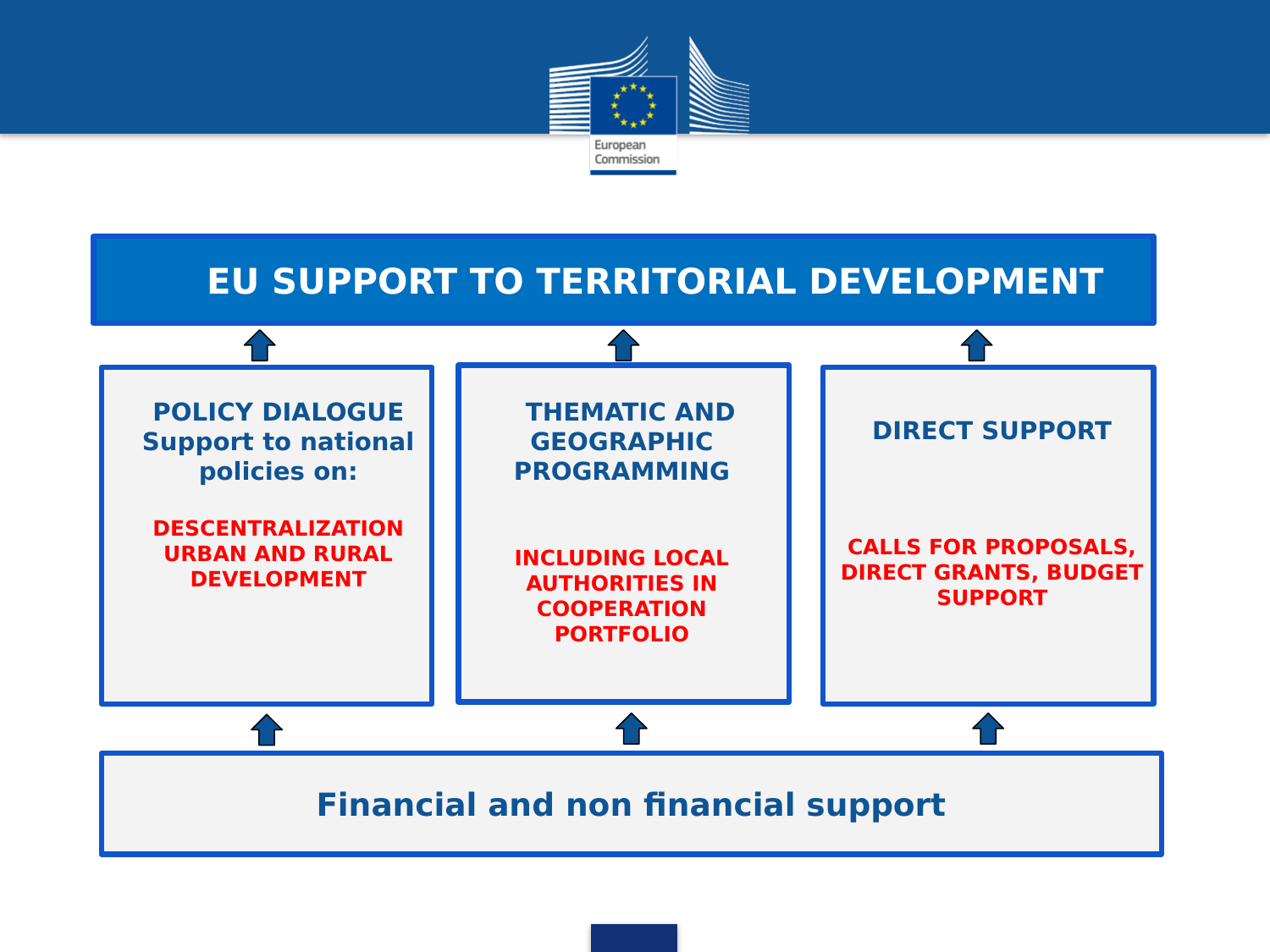

EU SUPPORT TO TERRITORIAL DEVELOPMENT

DIRECT SUPPORT

CALLS FOR PROPOSALS, DIRECT GRANTS, BUDGET SUPPORT
POLICY DIALOGUE
Support to national policies on:

DESCENTRALIZATION URBAN AND RURAL DEVELOPMENT
  THEMATIC AND GEOGRAPHIC PROGRAMMING

INCLUDING LOCAL AUTHORITIES IN COOPERATION PORTFOLIO

Financial and non financial support